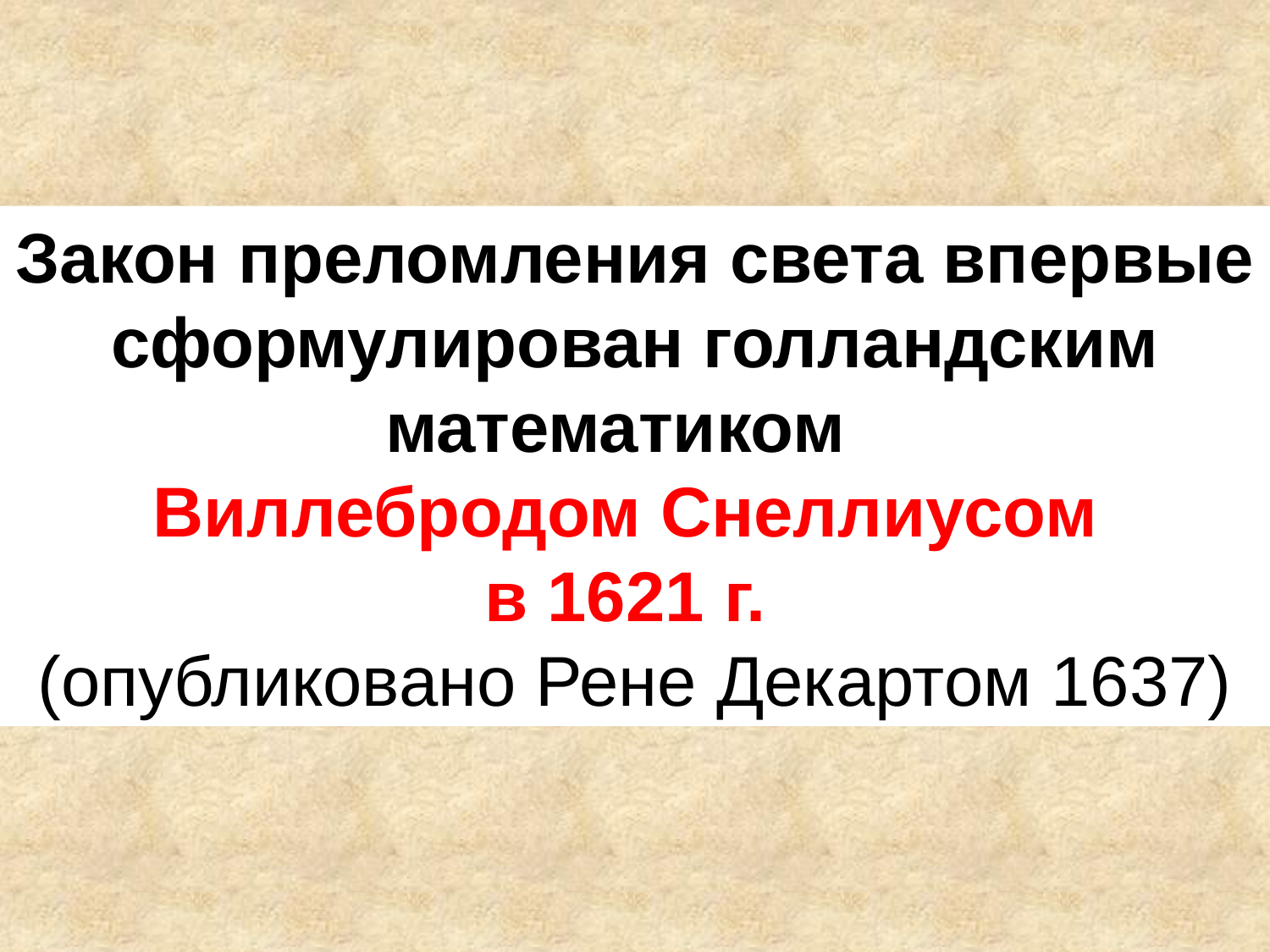

Закон преломления света впервые сформулирован голландским математиком
Виллебродом Снеллиусом
в 1621 г.
(опубликовано Рене Декартом 1637)